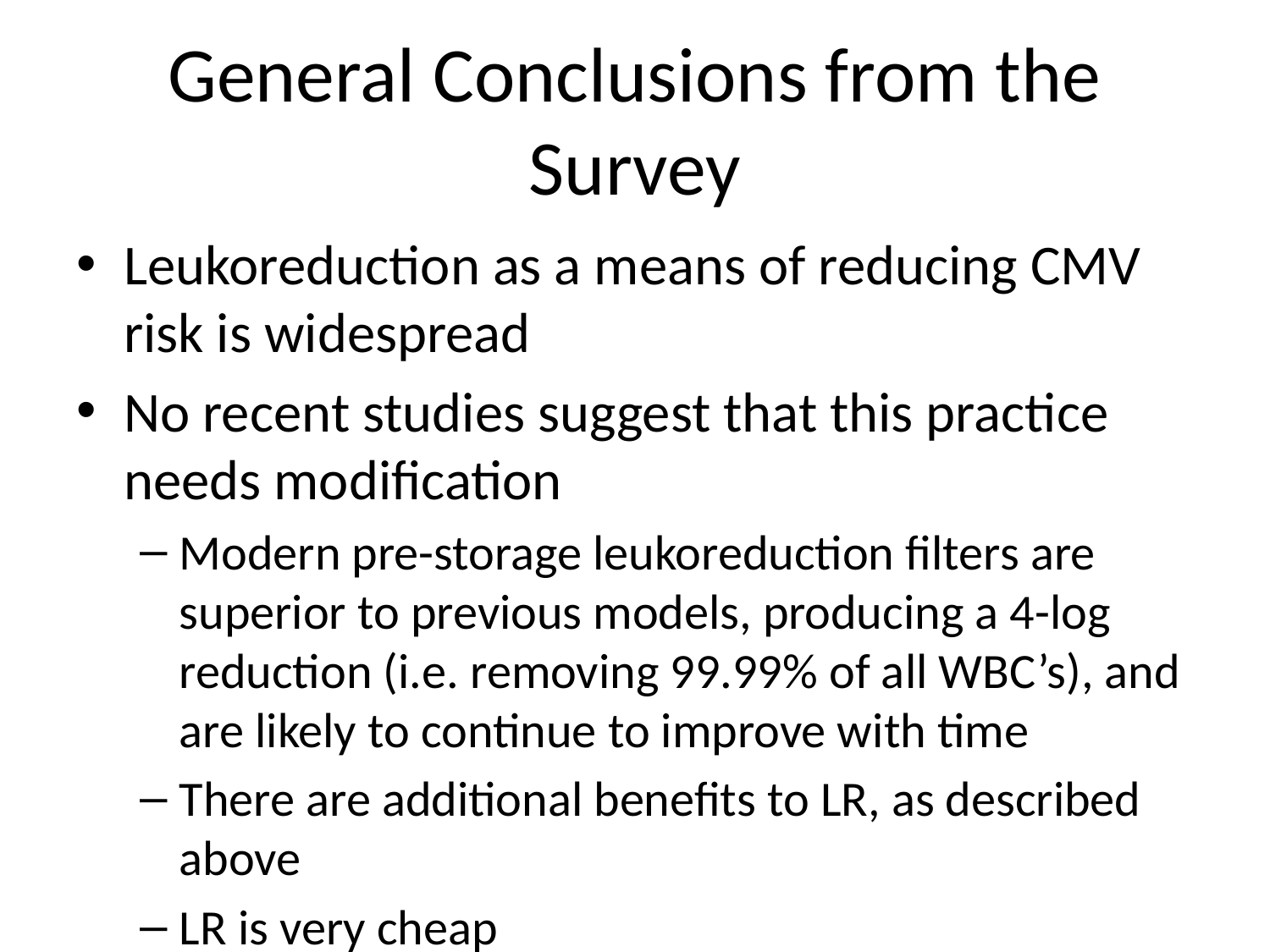

# General Conclusions from the Survey
Leukoreduction as a means of reducing CMV risk is widespread
No recent studies suggest that this practice needs modification
Modern pre-storage leukoreduction filters are superior to previous models, producing a 4-log reduction (i.e. removing 99.99% of all WBC’s), and are likely to continue to improve with time
There are additional benefits to LR, as described above
LR is very cheap